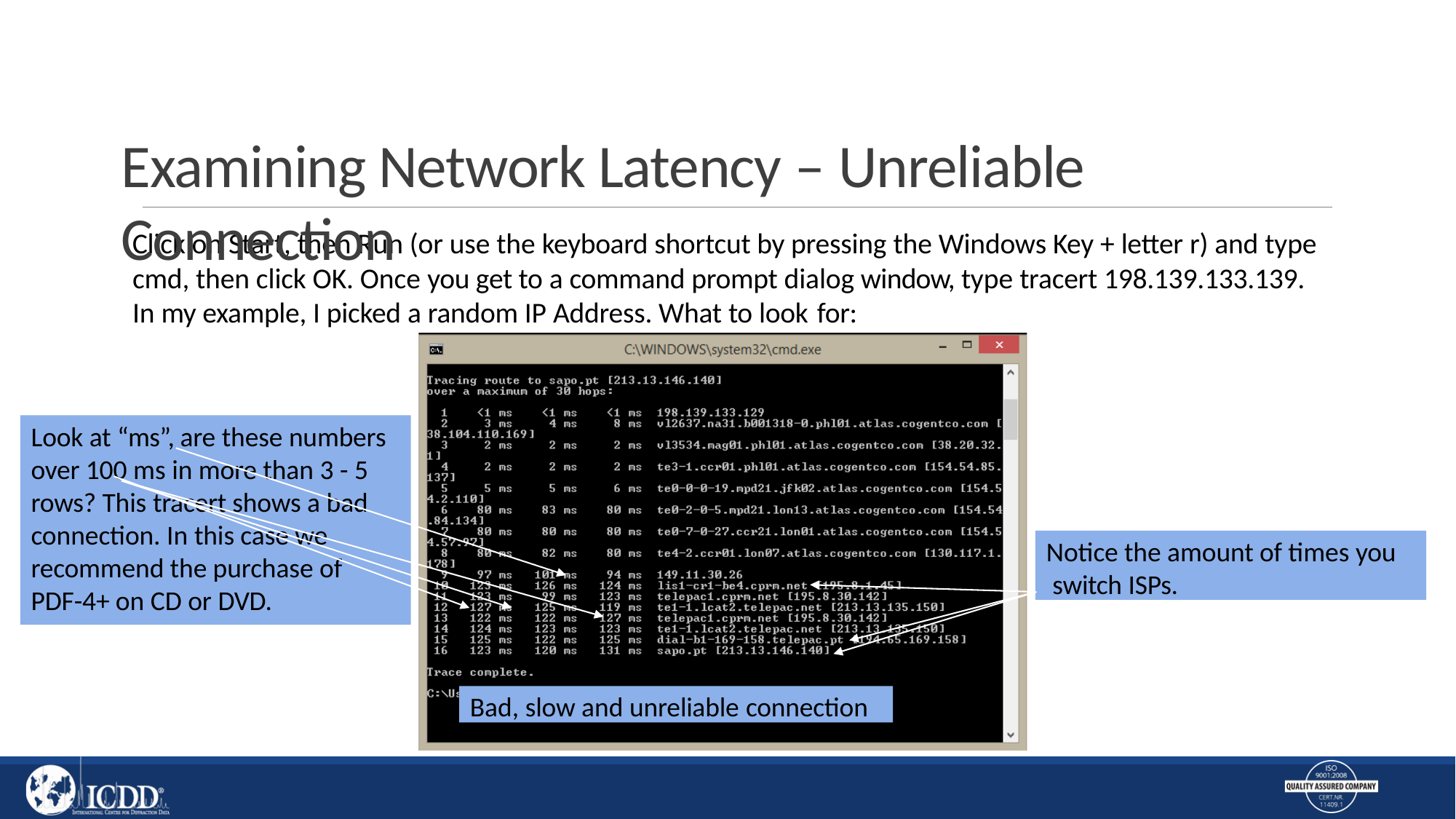

# Examining Network Latency – Unreliable Connection

Click on Start, then Run (or use the keyboard shortcut by pressing the Windows Key + letter r) and type  cmd, then click OK. Once you get to a command prompt dialog window, type tracert 198.139.133.139.  In my example, I picked a random IP Address. What to look for:

Look at “ms”, are these numbers  over 100 ms in more than 3 - 5  rows? This tracert shows a bad  connection. In this case we  recommend the purchase of  PDF-4+ on CD or DVD.

Notice the amount of times you  switch ISPs.

Bad, slow and unreliable connection